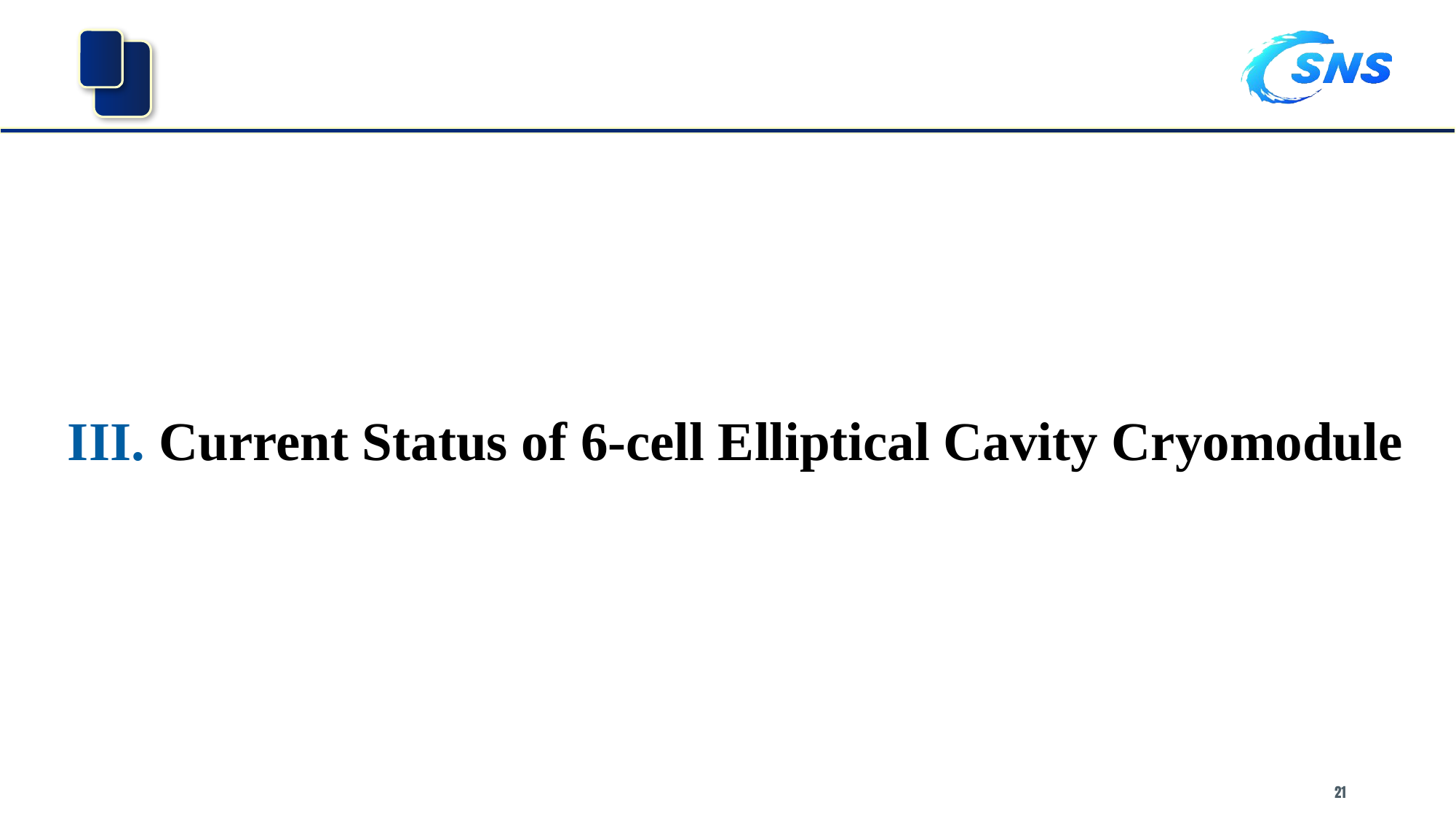

III. Current Status of 6-cell Elliptical Cavity Cryomodule
21